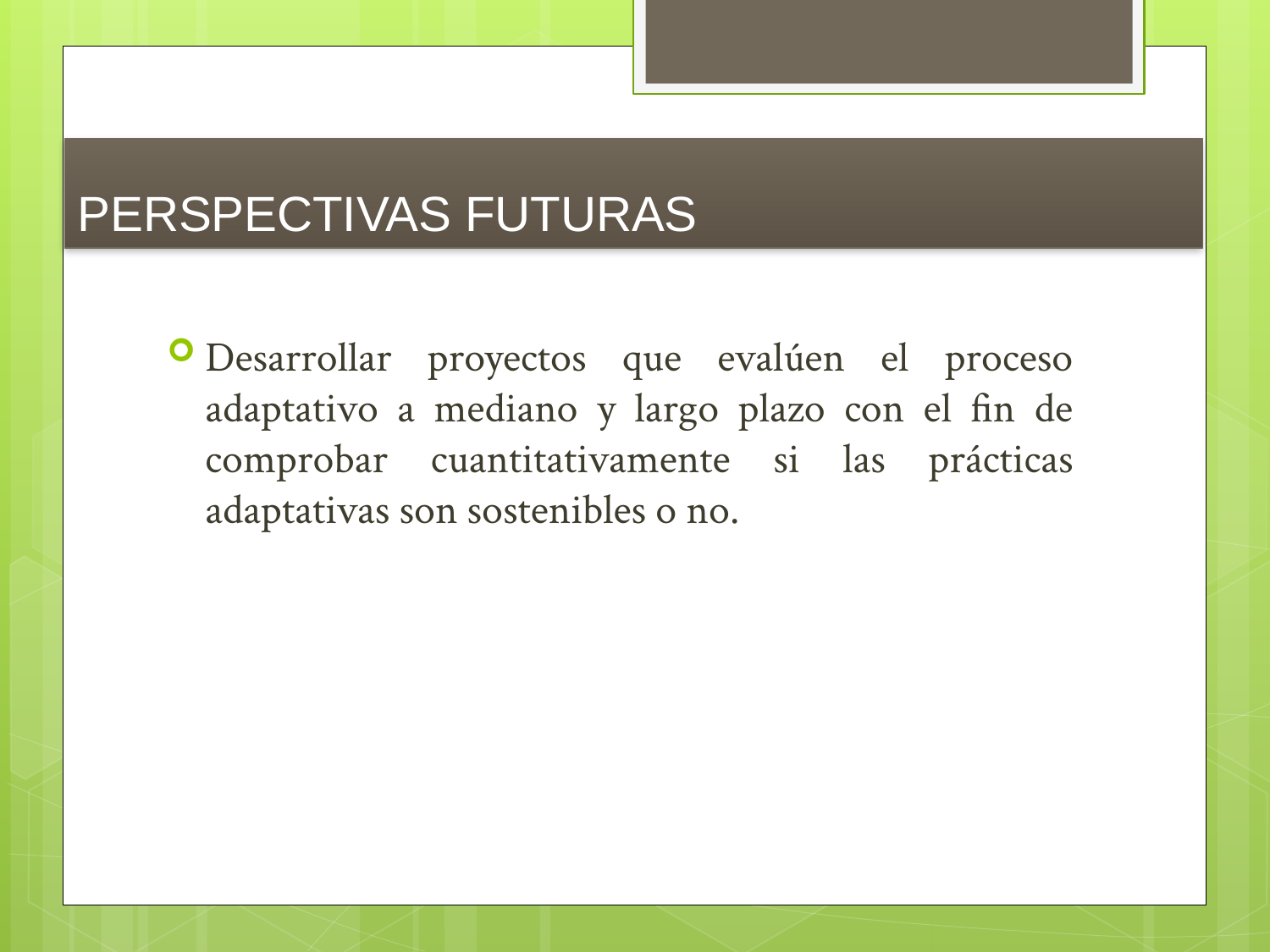

# PERSPECTIVAS FUTURAS
Desarrollar proyectos que evalúen el proceso adaptativo a mediano y largo plazo con el fin de comprobar cuantitativamente si las prácticas adaptativas son sostenibles o no.